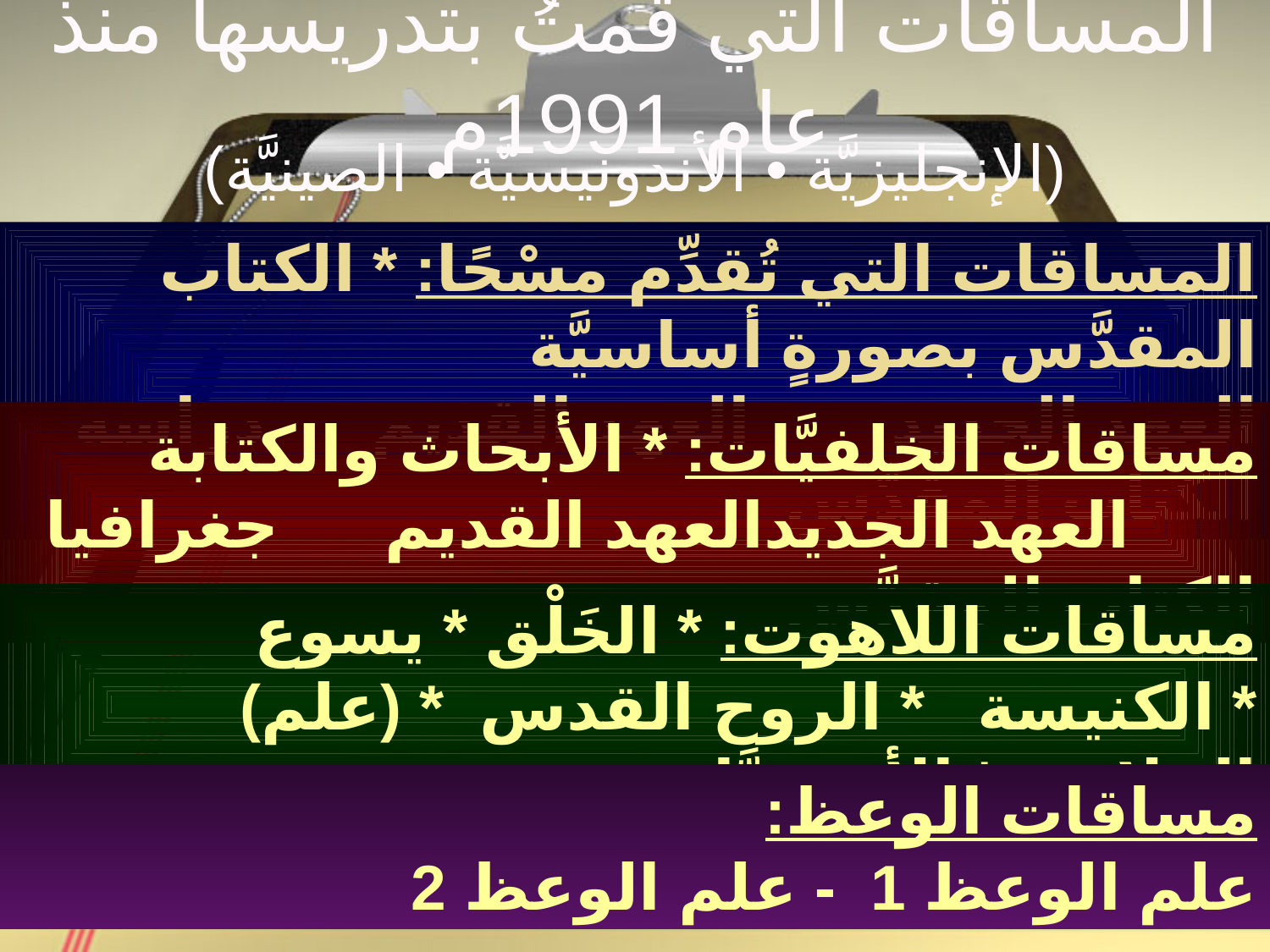

# المساقات التي قمتُ بتدريسها منذ عام 1991م
(الإنجليزيَّة • الأندونيسيَّة • الصينيَّة)
المساقات التي تُقدِّم مسْحًا: * الكتاب المقدَّس بصورةٍ أساسيَّة
	العهد الجديد        	العهد القديم      دراسة الكتاب المقدَّس
مساقات الخلفيَّات: * الأبحاث والكتابة
		العهد الجديد	العهد القديم	      جغرافيا الكتاب المقدَّس
مساقات اللاهوت: * الخَلْق * يسوع
* الكنيسة   * الروح القدس  * (علم) الخلاص  * الأخرويَّات
مساقات الوعظ:
علم الوعظ 1	  - علم الوعظ 2